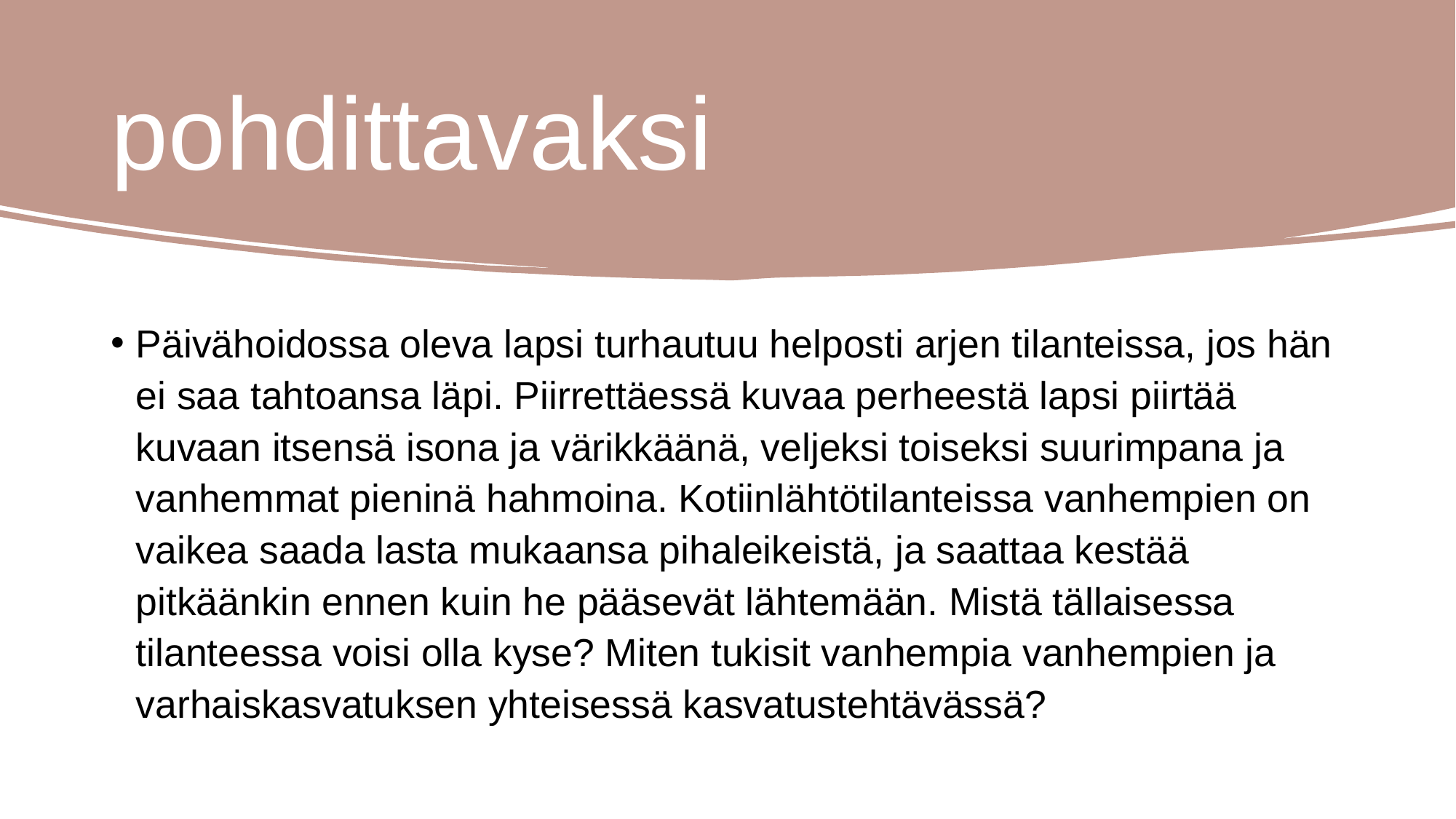

# pohdittavaksi
Päivähoidossa oleva lapsi turhautuu helposti arjen tilanteissa, jos hän ei saa tahtoansa läpi. Piirrettäessä kuvaa perheestä lapsi piirtää kuvaan itsensä isona ja värikkäänä, veljeksi toiseksi suurimpana ja vanhemmat pieninä hahmoina. Kotiinlähtötilanteissa vanhempien on vaikea saada lasta mukaansa pihaleikeistä, ja saattaa kestää pitkäänkin ennen kuin he pääsevät lähtemään. Mistä tällaisessa tilanteessa voisi olla kyse? Miten tukisit vanhempia vanhempien ja varhaiskasvatuksen yhteisessä kasvatustehtävässä?